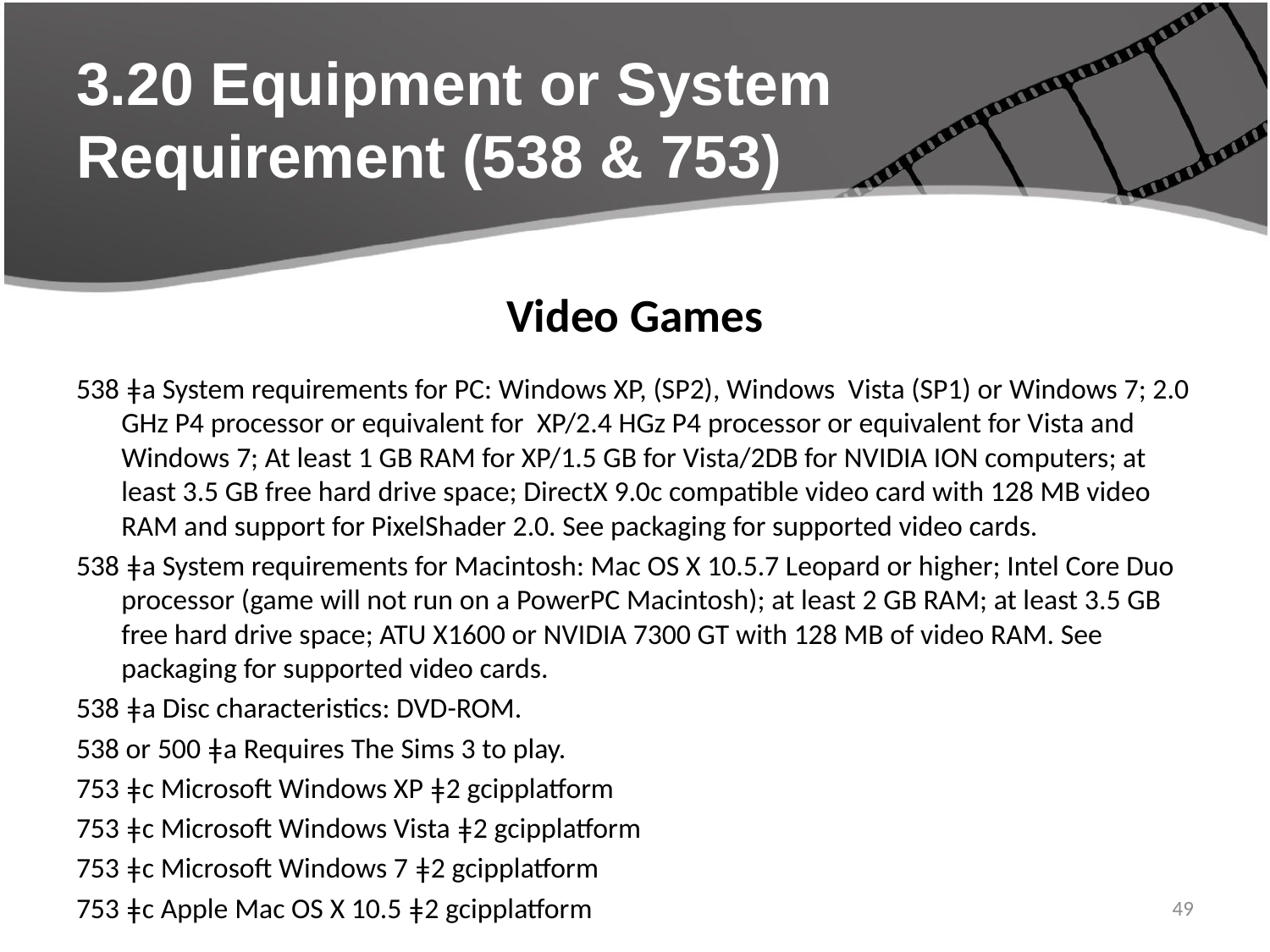

# 3.20 Equipment or System Requirement (538 & 753)
Video Games

538 ǂa System requirements for PC: Windows XP, (SP2), Windows  Vista (SP1) or Windows 7; 2.0 GHz P4 processor or equivalent for  XP/2.4 HGz P4 processor or equivalent for Vista and Windows 7; At least 1 GB RAM for XP/1.5 GB for Vista/2DB for NVIDIA ION computers; at least 3.5 GB free hard drive space; DirectX 9.0c compatible video card with 128 MB video RAM and support for PixelShader 2.0. See packaging for supported video cards.
538 ǂa System requirements for Macintosh: Mac OS X 10.5.7 Leopard or higher; Intel Core Duo processor (game will not run on a PowerPC Macintosh); at least 2 GB RAM; at least 3.5 GB free hard drive space; ATU X1600 or NVIDIA 7300 GT with 128 MB of video RAM. See packaging for supported video cards.
538 ǂa Disc characteristics: DVD-ROM.
538 or 500 ǂa Requires The Sims 3 to play.
753 ǂc Microsoft Windows XP ǂ2 gcipplatform
753 ǂc Microsoft Windows Vista ǂ2 gcipplatform
753 ǂc Microsoft Windows 7 ǂ2 gcipplatform
753 ǂc Apple Mac OS X 10.5 ǂ2 gcipplatform

49